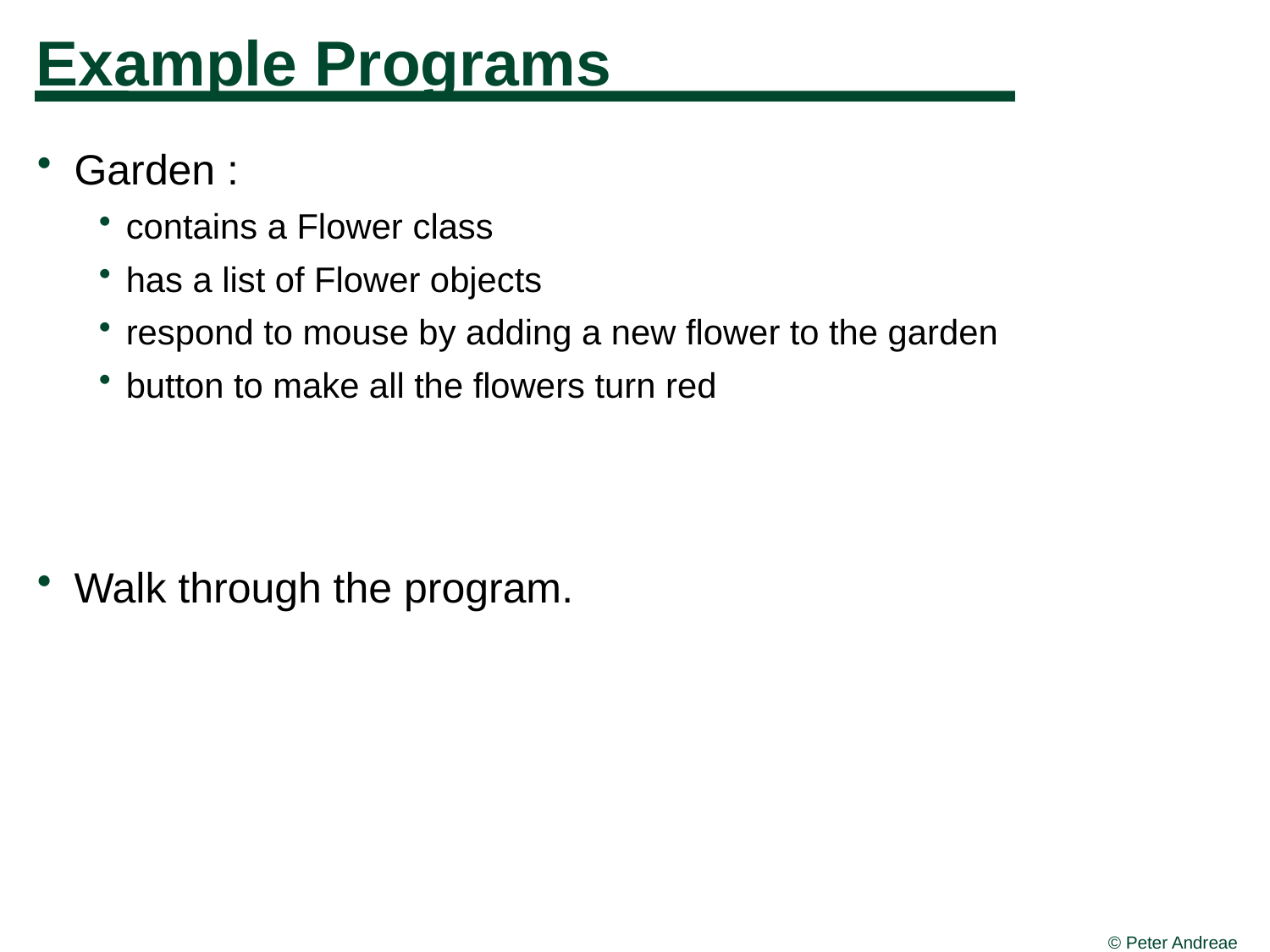

# Example Programs
Garden :
contains a Flower class
has a list of Flower objects
respond to mouse by adding a new flower to the garden
button to make all the flowers turn red

Walk through the program.